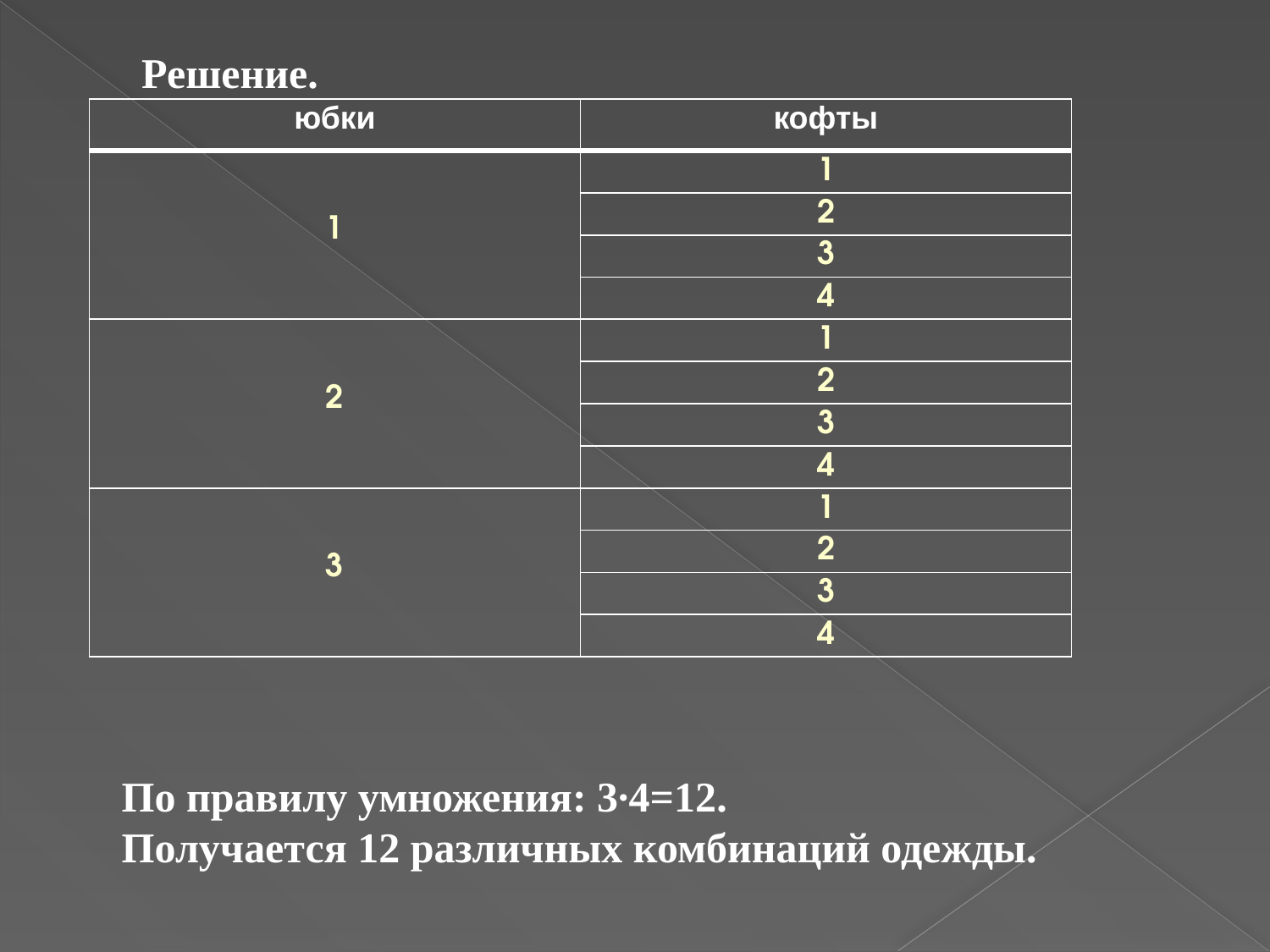

Решение.
| юбки | кофты |
| --- | --- |
| 1 | 1 |
|  | 2 |
|  | 3 |
|  | 4 |
| 2 | 1 |
|  | 2 |
|  | 3 |
|  | 4 |
| 3 | 1 |
|  | 2 |
|  | 3 |
|  | 4 |
По правилу умножения: 3∙4=12.
Получается 12 различных комбинаций одежды.